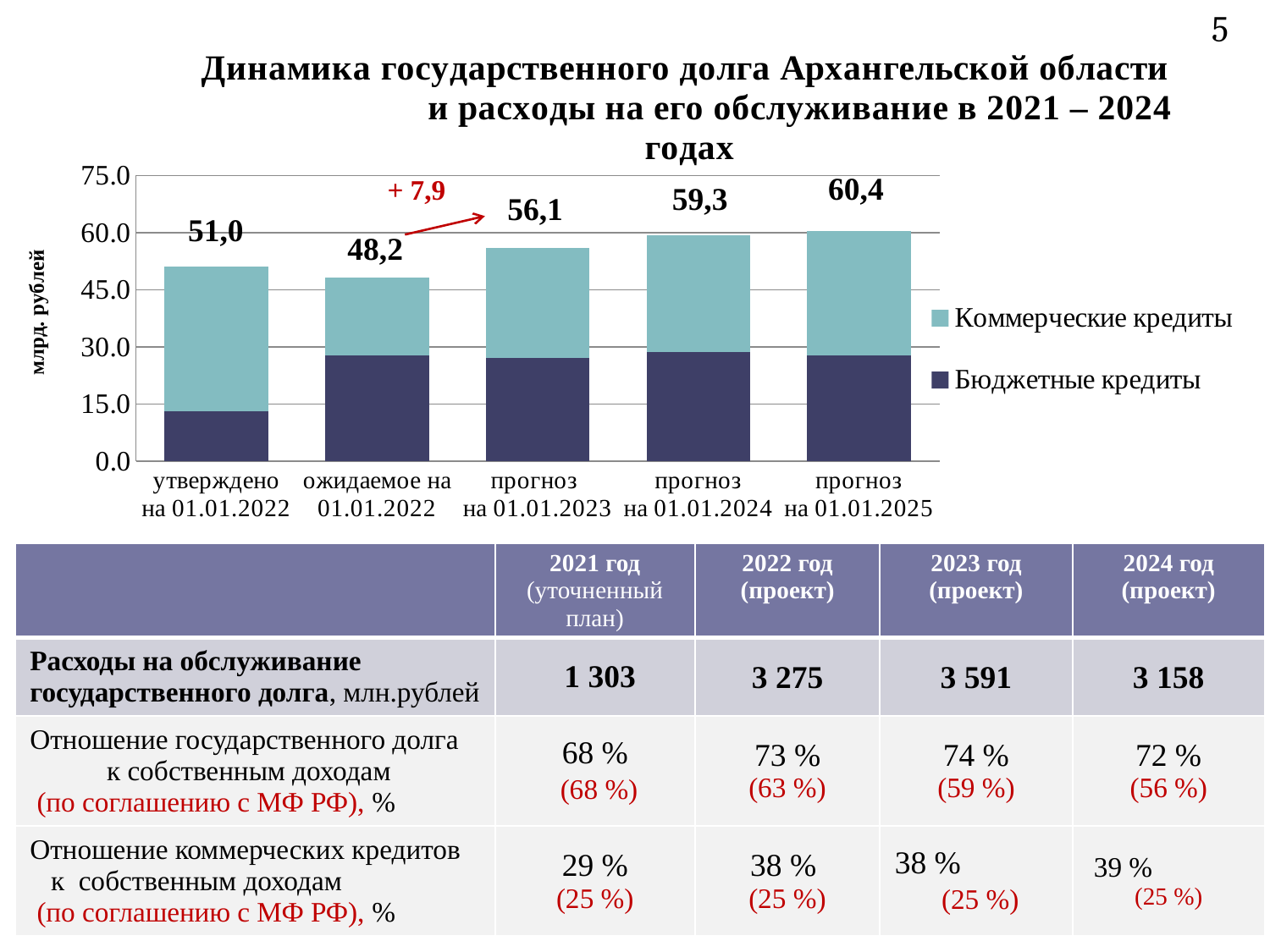

5
5

### Chart: Динамика государственного долга Архангельской области                          и расходы на его обслуживание в 2021 – 2024 годах

| Category | Бюджетные кредиты  | Коммерческие кредиты  |
|---|---|---|
| утверждено на 01.01.2022 | 13.094000000000001 | 37.919000000000004 |
| ожидаемое на 01.01.2022 | 27.776747999999962 | 20.42179199999999 |
| прогноз
на 01.01.2023 | 27.15127400000004 | 28.942999999999962 |
| прогноз
на 01.01.2024 | 28.659 | 30.668 |
| прогноз
на 01.01.2025 | 27.745999999999963 | 32.679 |
+ 7,9
|  | 2021 год (уточненный план) | 2022 год (проект) | 2023 год (проект) | 2024 год (проект) |
| --- | --- | --- | --- | --- |
| Расходы на обслуживание государственного долга, млн.рублей | 1 303 | 3 275 | 3 591 | 3 158 |
| Отношение государственного долга к собственным доходам (по соглашению с МФ РФ), % | 68 % (68 %) | 73 % (63 %) | 74 % (59 %) | 72 % (56 %) |
| Отношение коммерческих кредитов к собственным доходам (по соглашению с МФ РФ), % | 29 % (25 %) | 38 % (25 %) | 38 % (25 %) | 39 % (25 %) |